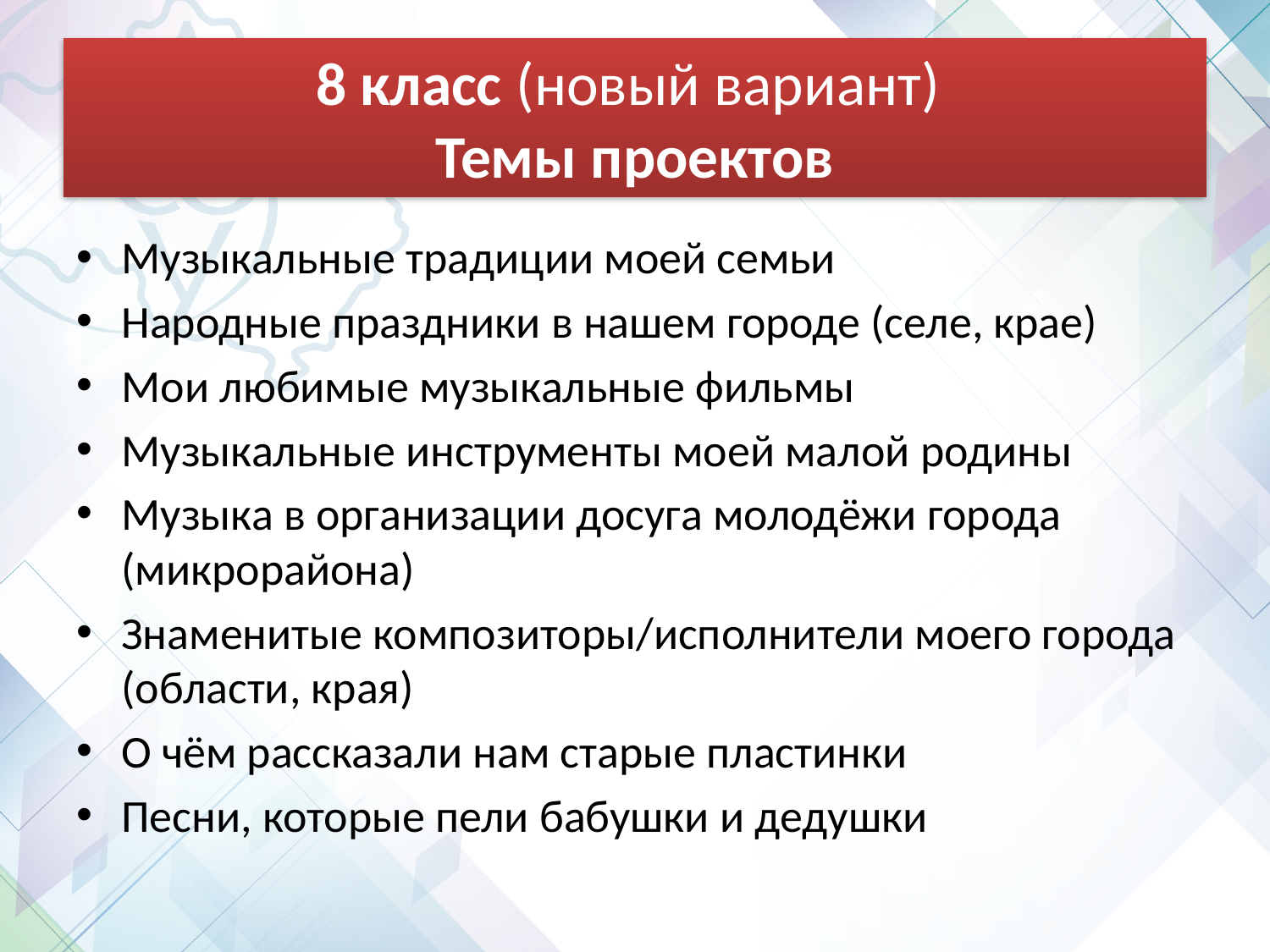

# 8 класс (новый вариант) Темы проектов
Музыкальные традиции моей семьи
Народные праздники в нашем городе (селе, крае)
Мои любимые музыкальные фильмы
Музыкальные инструменты моей малой родины
Музыка в организации досуга молодёжи города (микрорайона)
Знаменитые композиторы/исполнители моего города (области, края)
О чём рассказали нам старые пластинки
Песни, которые пели бабушки и дедушки